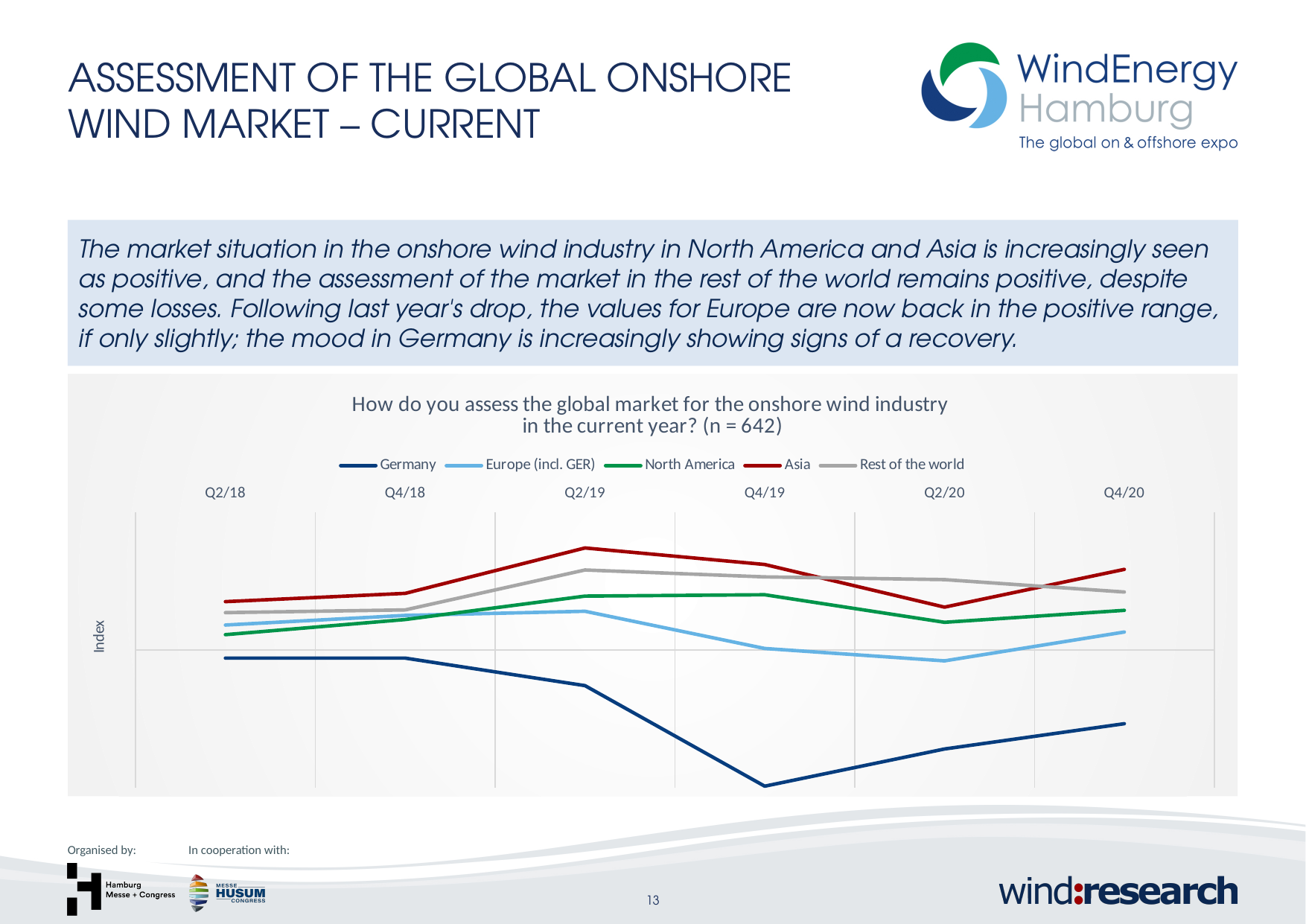

Assessment of the global onshore wind market – current
The market situation in the onshore wind industry in North America and Asia is increasingly seen as positive, and the assessment of the market in the rest of the world remains positive, despite some losses. Following last year's drop, the values for Europe are now back in the positive range, if only slightly; the mood in Germany is increasingly showing signs of a recovery.

### Chart: How do you assess the global market for the onshore wind industry
in the current year? (n = 642)

| Category | Germany | Europe (incl. GER) | North America | Asia | Rest of the world |
|---|---|---|---|---|---|
| Q2/18 | -0.06 | 0.18 | 0.11 | 0.35 | 0.27 |
| Q4/18 | -0.06 | 0.25 | 0.22 | 0.41 | 0.29 |
| Q2/19 | -0.26 | 0.28 | 0.39 | 0.74 | 0.58 |
| Q4/19 | -0.99 | 0.01 | 0.4 | 0.62 | 0.53 |
| Q2/20 | -0.72 | -0.08 | 0.2 | 0.31 | 0.51 |
| Q4/20 | -0.5363239875389407 | 0.12939550949913636 | 0.2865934065934068 | 0.5843575418994416 | 0.41993769470404985 |